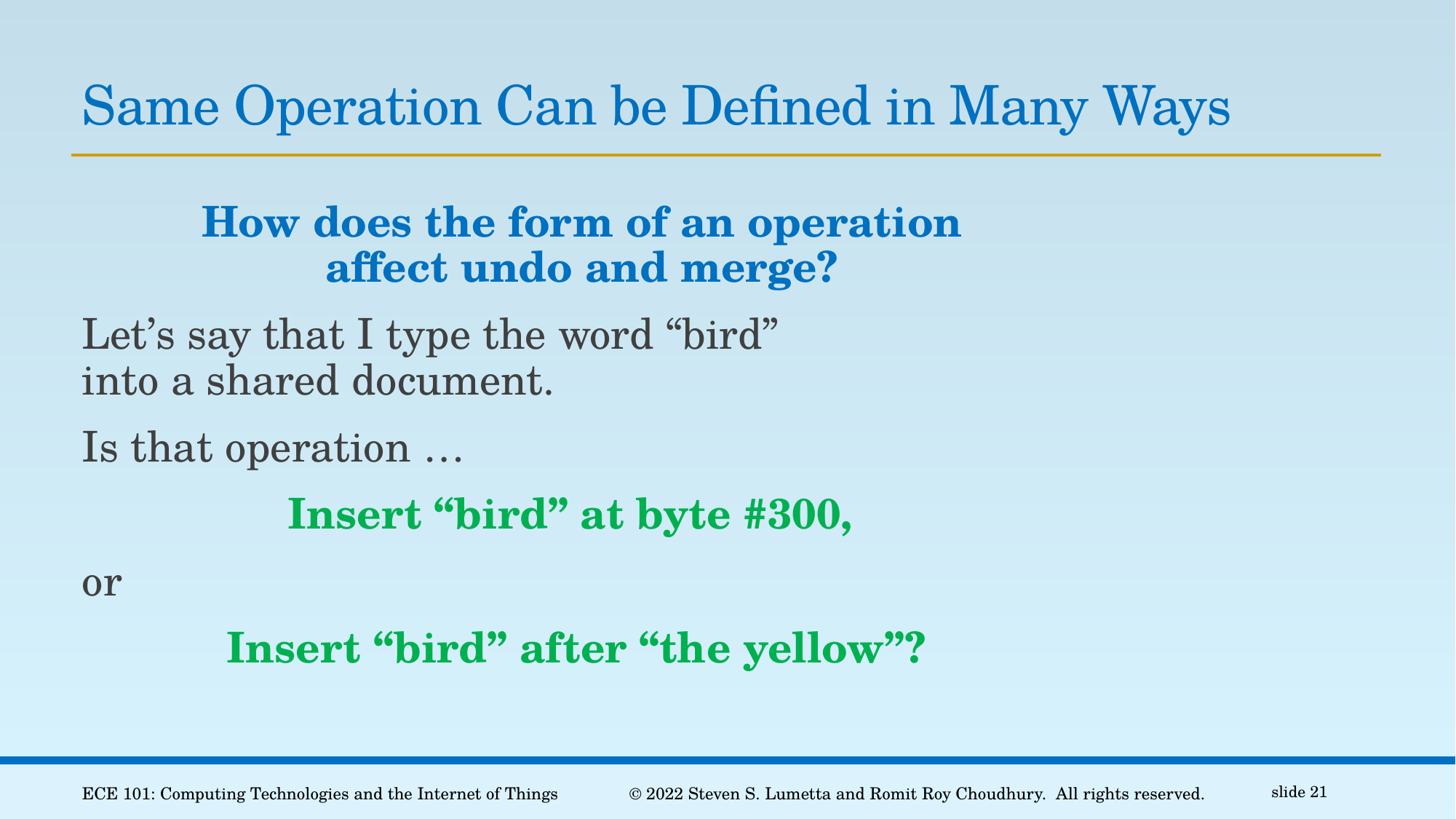

# Same Operation Can be Defined in Many Ways
How does the form of an operation
affect undo and merge?
Let’s say that I type the word “bird”
into a shared document.
Is that operation …
Insert “bird” at byte #300,
or
Insert “bird” after “the yellow”?

ECE 101: Computing Technologies and the Internet of Things
© 2022 Steven S. Lumetta and Romit Roy Choudhury.  All rights reserved.
slide 21